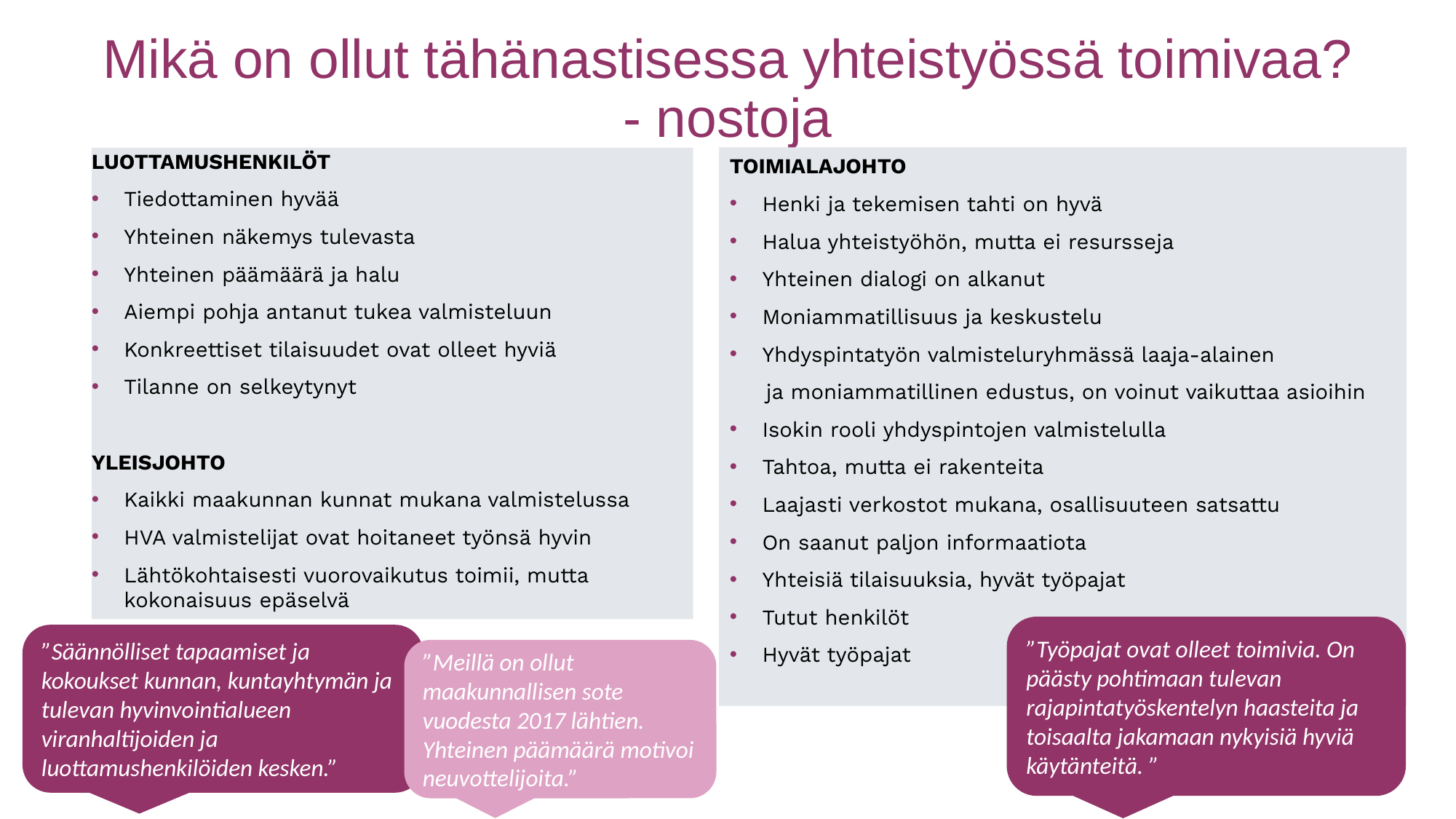

# Mikä on ollut tähänastisessa yhteistyössä toimivaa? - nostoja
TOIMIALAJOHTO
Henki ja tekemisen tahti on hyvä
Halua yhteistyöhön, mutta ei resursseja
Yhteinen dialogi on alkanut
Moniammatillisuus ja keskustelu
Yhdyspintatyön valmisteluryhmässä laaja-alainen
     ja moniammatillinen edustus, on voinut vaikuttaa asioihin
Isokin rooli yhdyspintojen valmistelulla
Tahtoa, mutta ei rakenteita
Laajasti verkostot mukana, osallisuuteen satsattu
On saanut paljon informaatiota
Yhteisiä tilaisuuksia, hyvät työpajat
Tutut henkilöt
Hyvät työpajat

LUOTTAMUSHENKILÖT
Tiedottaminen hyvää
Yhteinen näkemys tulevasta
Yhteinen päämäärä ja halu
Aiempi pohja antanut tukea valmisteluun
Konkreettiset tilaisuudet ovat olleet hyviä
Tilanne on selkeytynyt

YLEISJOHTO
Kaikki maakunnan kunnat mukana valmistelussa
HVA valmistelijat ovat hoitaneet työnsä hyvin
Lähtökohtaisesti vuorovaikutus toimii, mutta kokonaisuus epäselvä
”Työpajat ovat olleet toimivia. On päästy pohtimaan tulevan rajapintatyöskentelyn haasteita ja toisaalta jakamaan nykyisiä hyviä käytänteitä. ”

”Säännölliset tapaamiset ja kokoukset kunnan, kuntayhtymän ja tulevan hyvinvointialueen viranhaltijoiden ja luottamushenkilöiden kesken.”
”Meillä on ollut maakunnallisen sote vuodesta 2017 lähtien. Yhteinen päämäärä motivoi neuvottelijoita.”
20